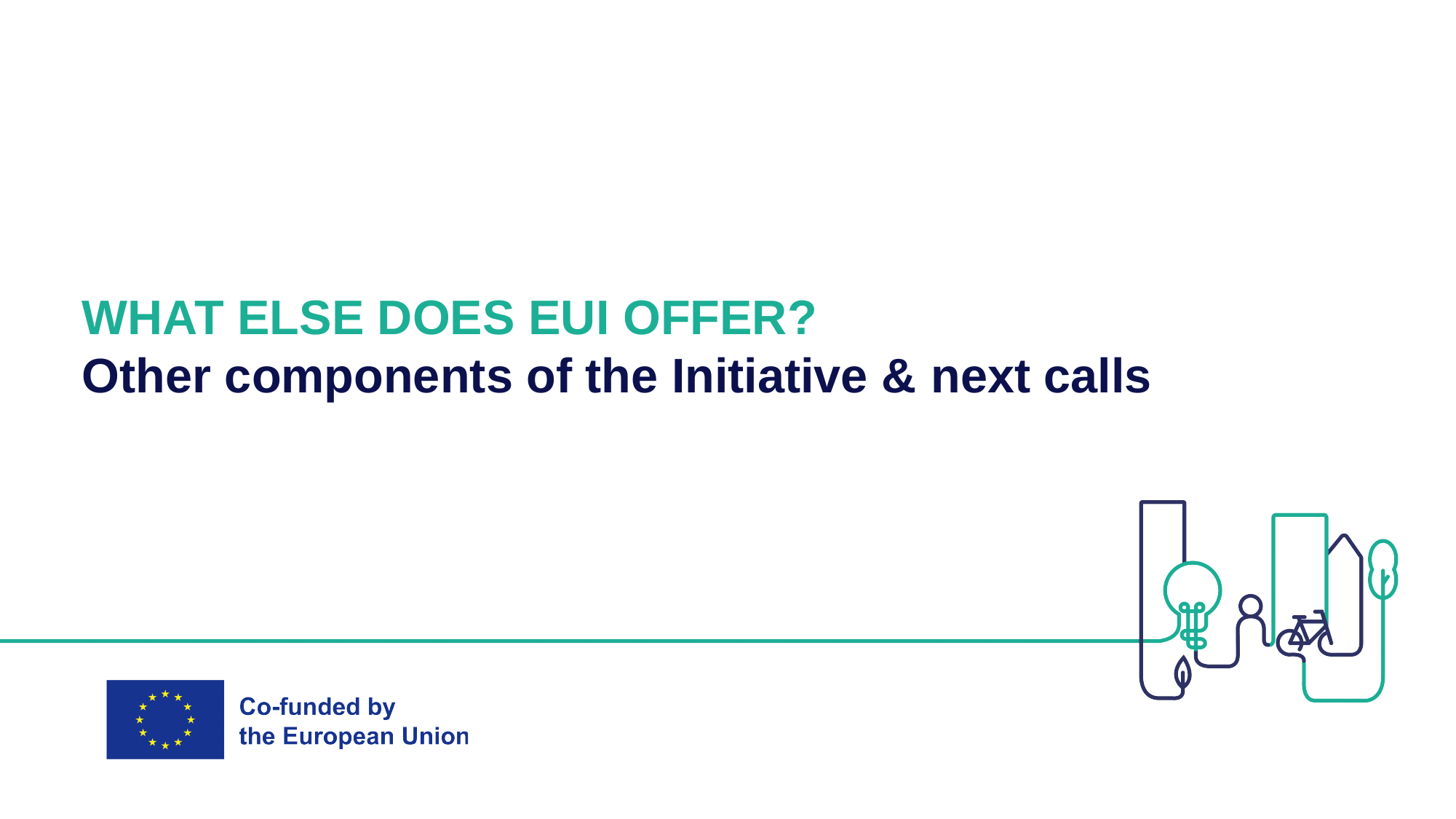

WHAT ELSE DOES EUI OFFER?
Other components of the Initiative & next calls